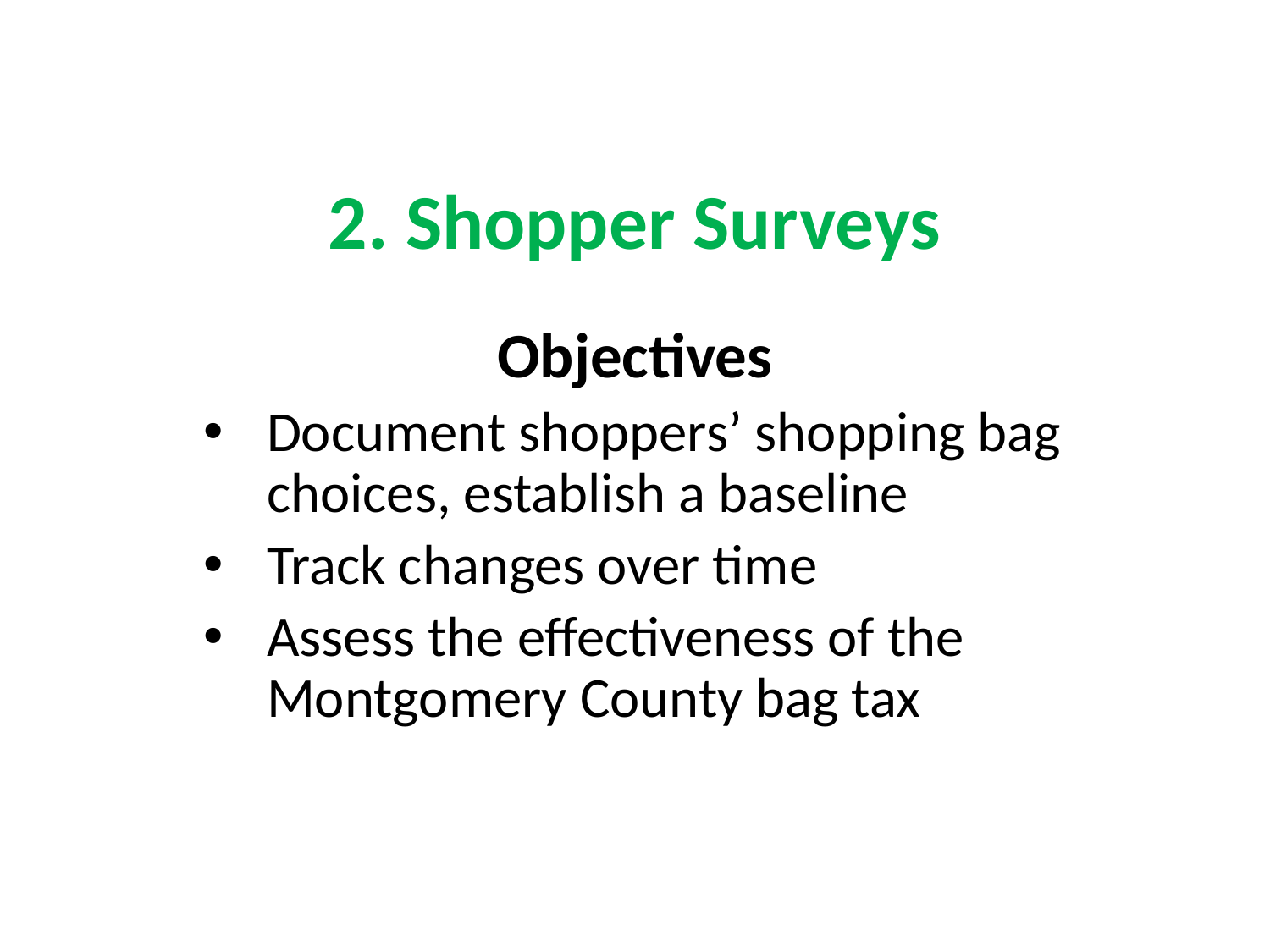

# 2. Shopper Surveys
Objectives
Document shoppers’ shopping bag choices, establish a baseline
Track changes over time
Assess the effectiveness of the Montgomery County bag tax